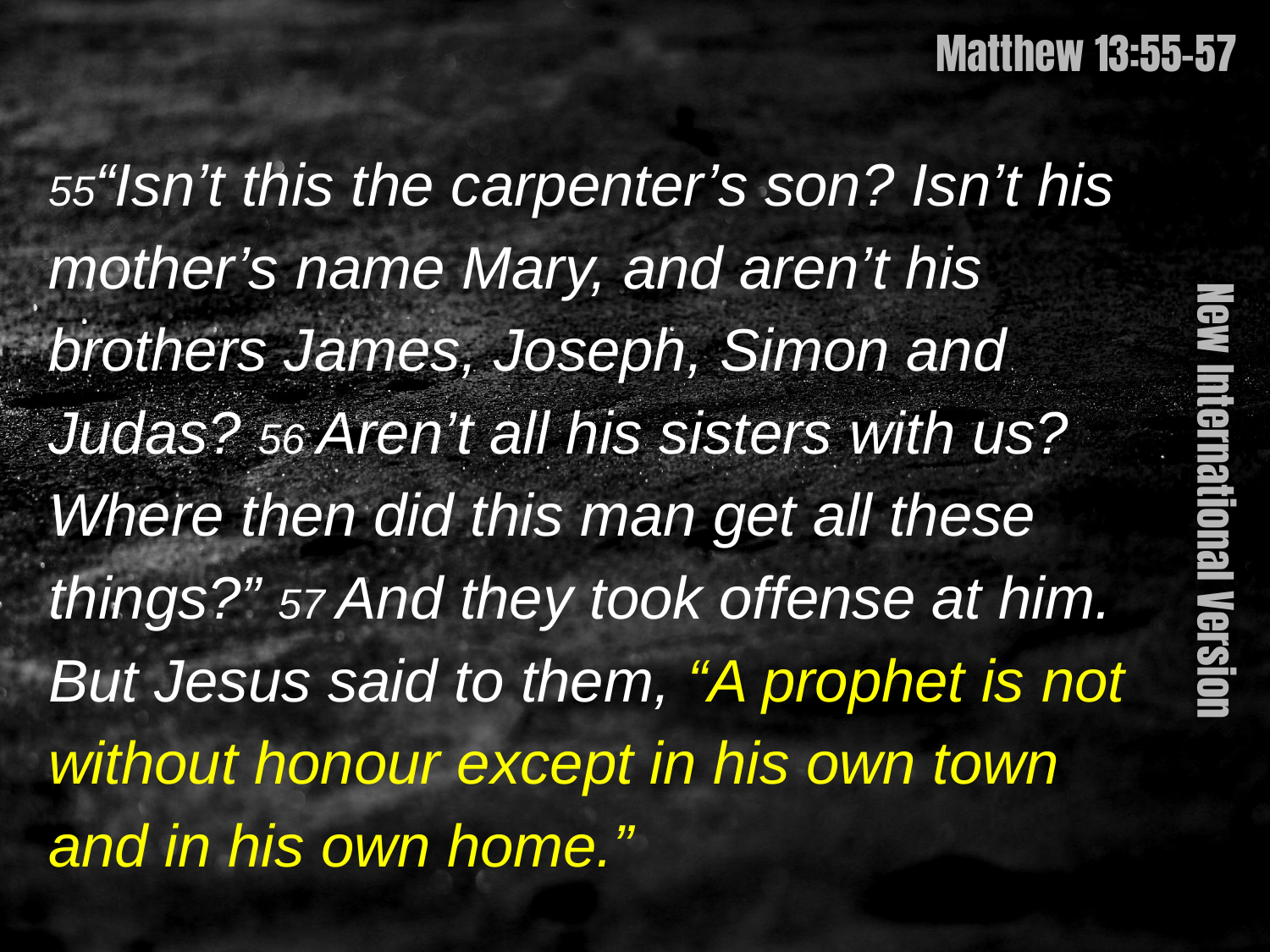

Matthew 13:55-57
55“Isn’t this the carpenter’s son? Isn’t his mother’s name Mary, and aren’t his brothers James, Joseph, Simon and Judas? 56 Aren’t all his sisters with us? Where then did this man get all these things?” 57 And they took offense at him. But Jesus said to them, “A prophet is not without honour except in his own town and in his own home.”

New International Version